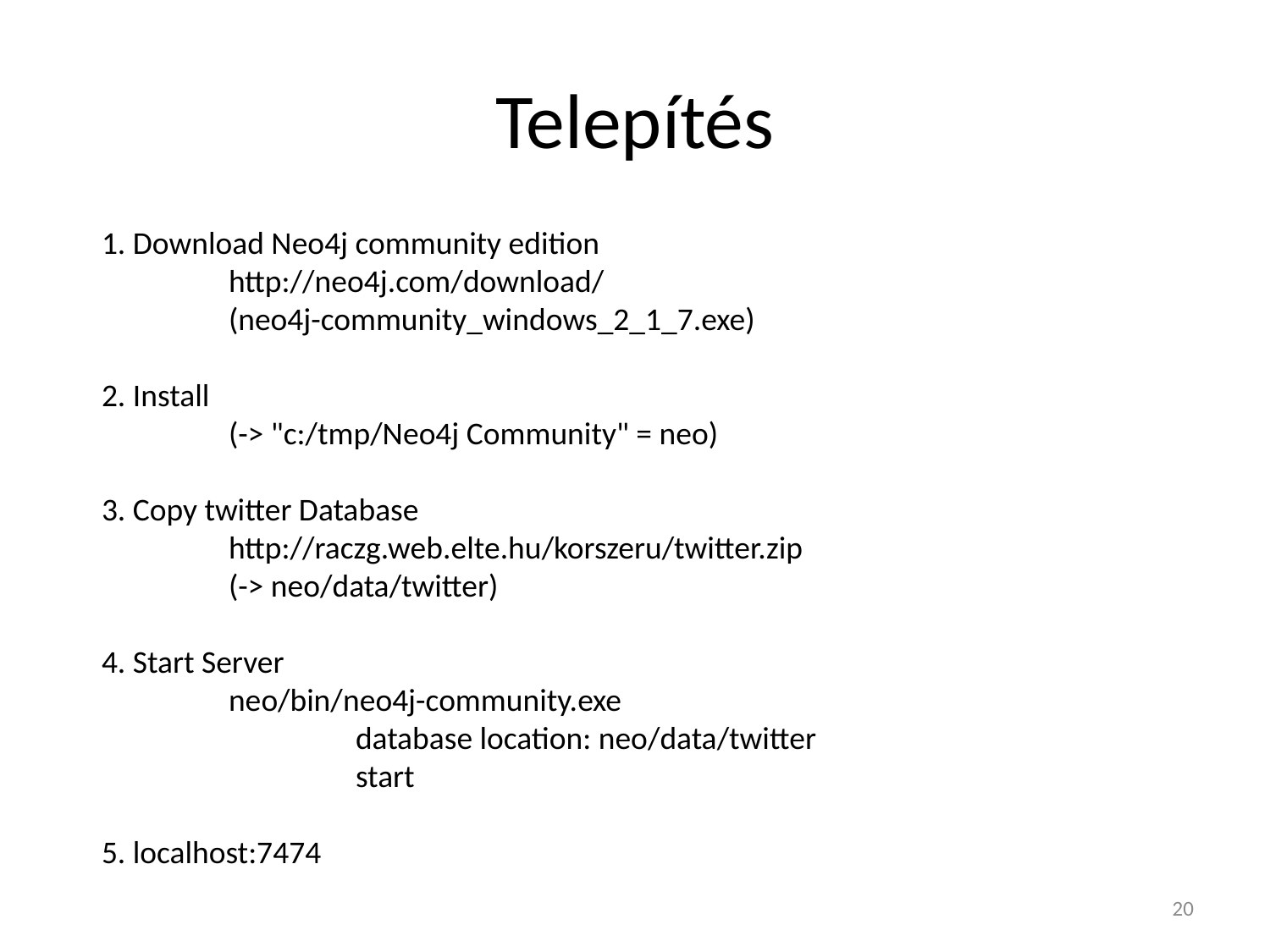

# Telepítés
1. Download Neo4j community edition
	http://neo4j.com/download/
	(neo4j-community_windows_2_1_7.exe)

2. Install
	(-> "c:/tmp/Neo4j Community" = neo)

3. Copy twitter Database
	http://raczg.web.elte.hu/korszeru/twitter.zip
	(-> neo/data/twitter)

4. Start Server
	neo/bin/neo4j-community.exe
		database location: neo/data/twitter
		start

5. localhost:7474
20